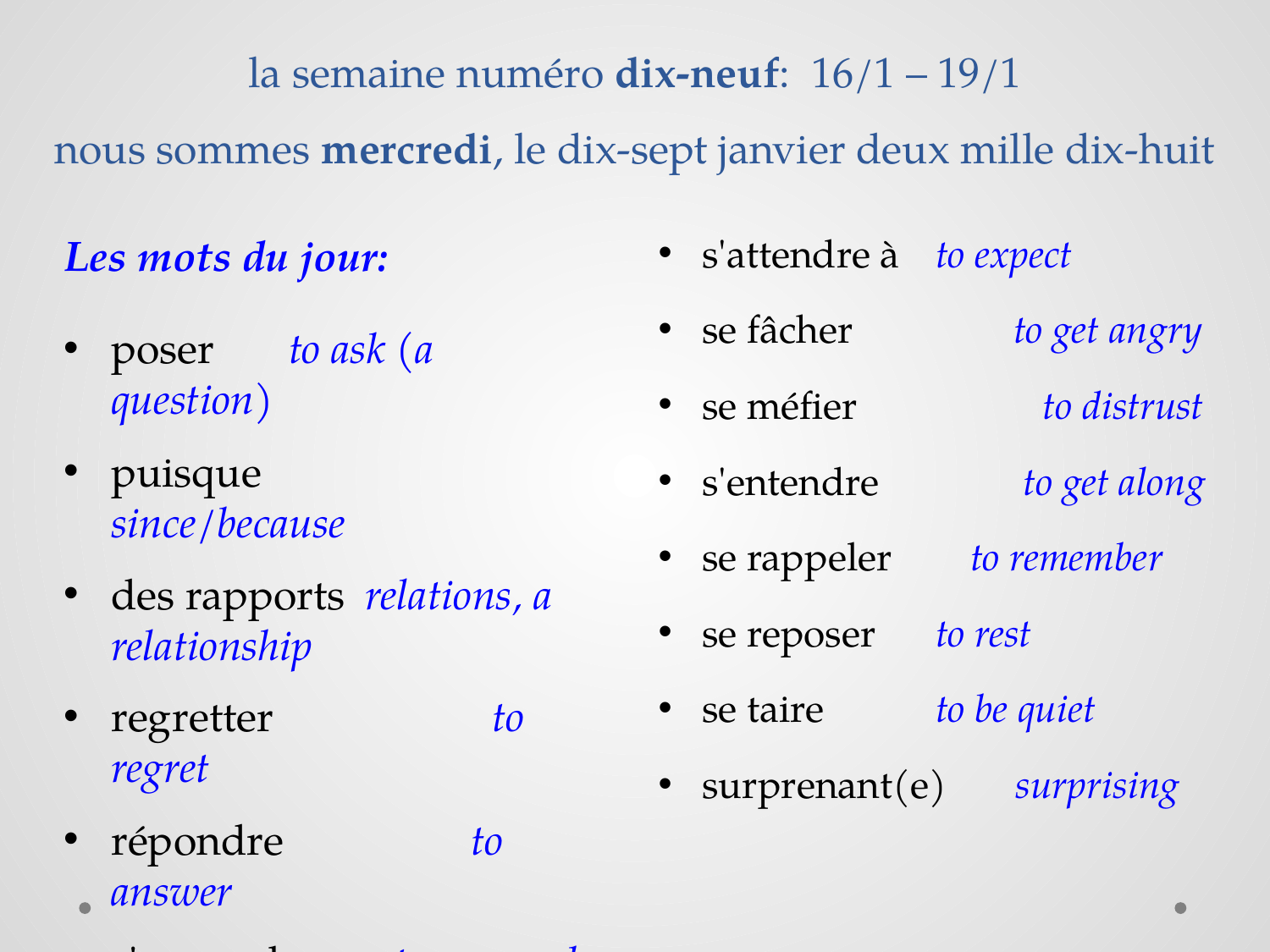

# la semaine numéro dix-neuf:  16/1 – 19/1 nous sommes mercredi, le dix-sept janvier deux mille dix-huit
Les mots du jour:
poser       to ask (a question)
puisque	     since/because
des rapports	relations, a relationship
regretter		to regret
répondre	          to answer
s'approcher      to approach
satisfait(e)		satisfied
s'attendre à	to expect
se fâcher	        to get angry
se méfier	           to distrust
s'entendre	         to get along
se rappeler        to remember
se reposer		to rest
se taire		to be quiet
surprenant(e)       surprising